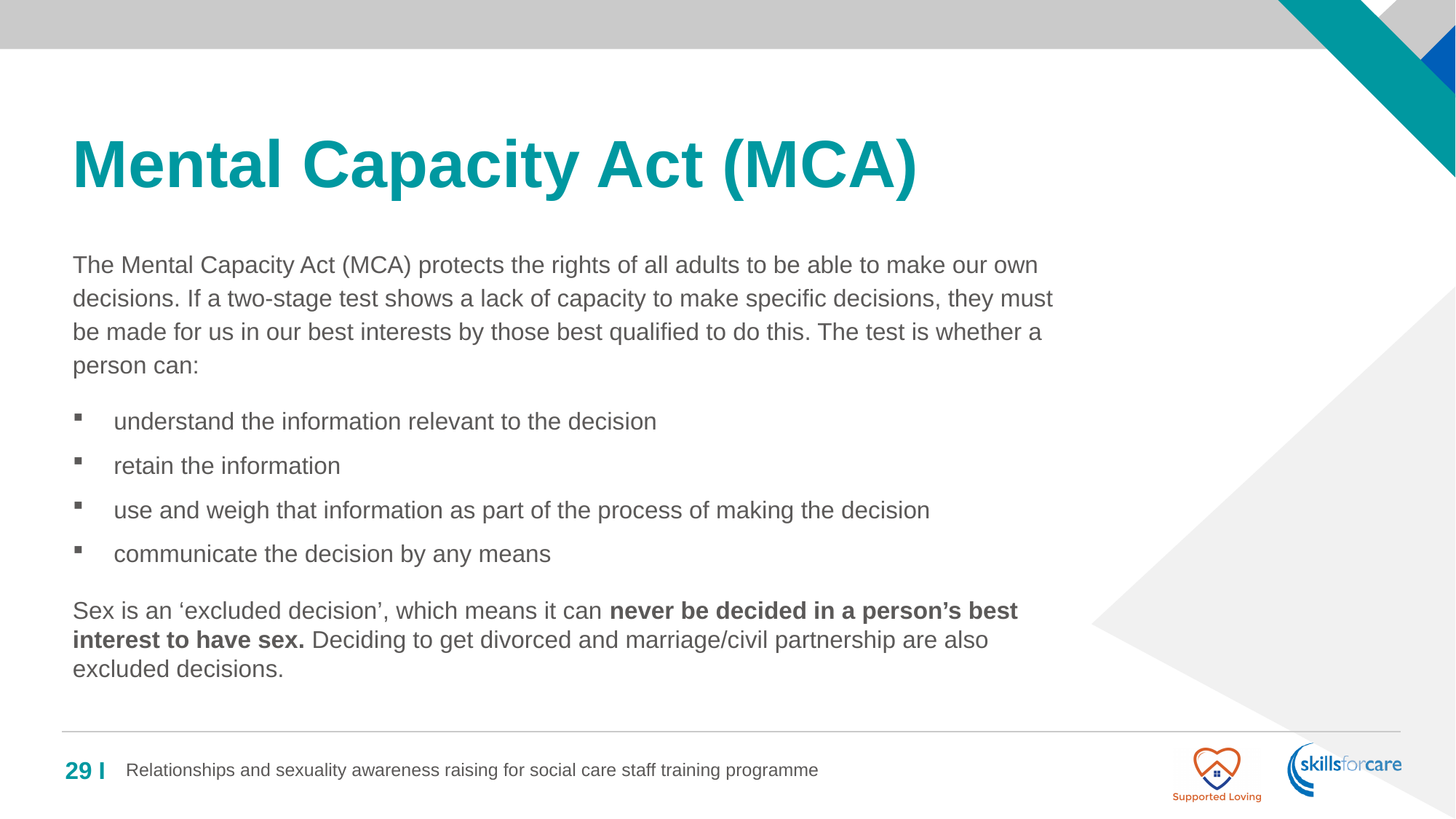

# Mental Capacity Act (MCA)
The Mental Capacity Act (MCA) protects the rights of all adults to be able to make our own decisions. If a two-stage test shows a lack of capacity to make specific decisions, they must be made for us in our best interests by those best qualified to do this. The test is whether a person can:
understand the information relevant to the decision
retain the information
use and weigh that information as part of the process of making the decision
communicate the decision by any means
Sex is an ‘excluded decision’, which means it can never be decided in a person’s best interest to have sex. Deciding to get divorced and marriage/civil partnership are also excluded decisions.